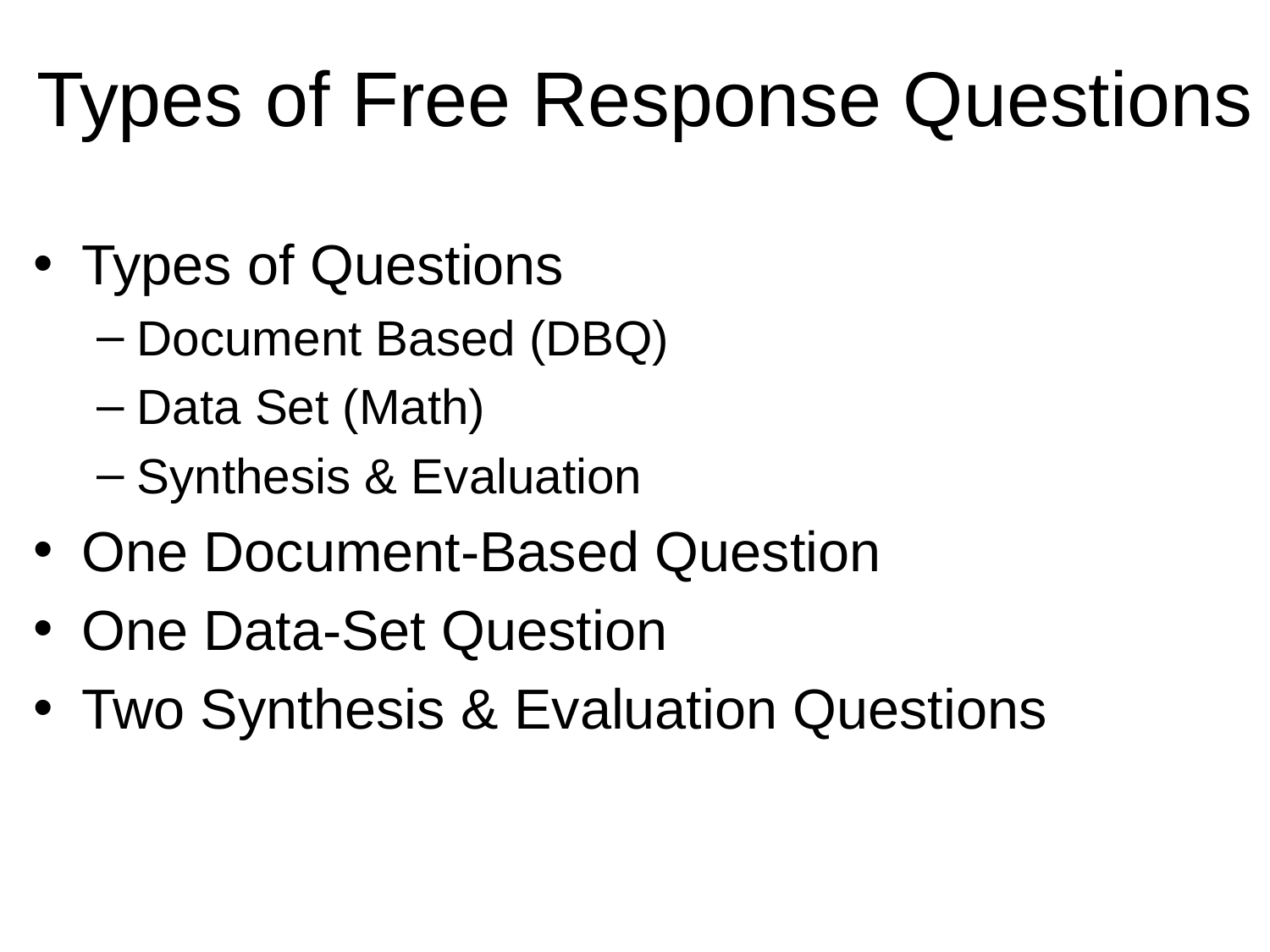

# Types of Free Response Questions
Types of Questions
Document Based (DBQ)
Data Set (Math)
Synthesis & Evaluation
One Document-Based Question
One Data-Set Question
Two Synthesis & Evaluation Questions